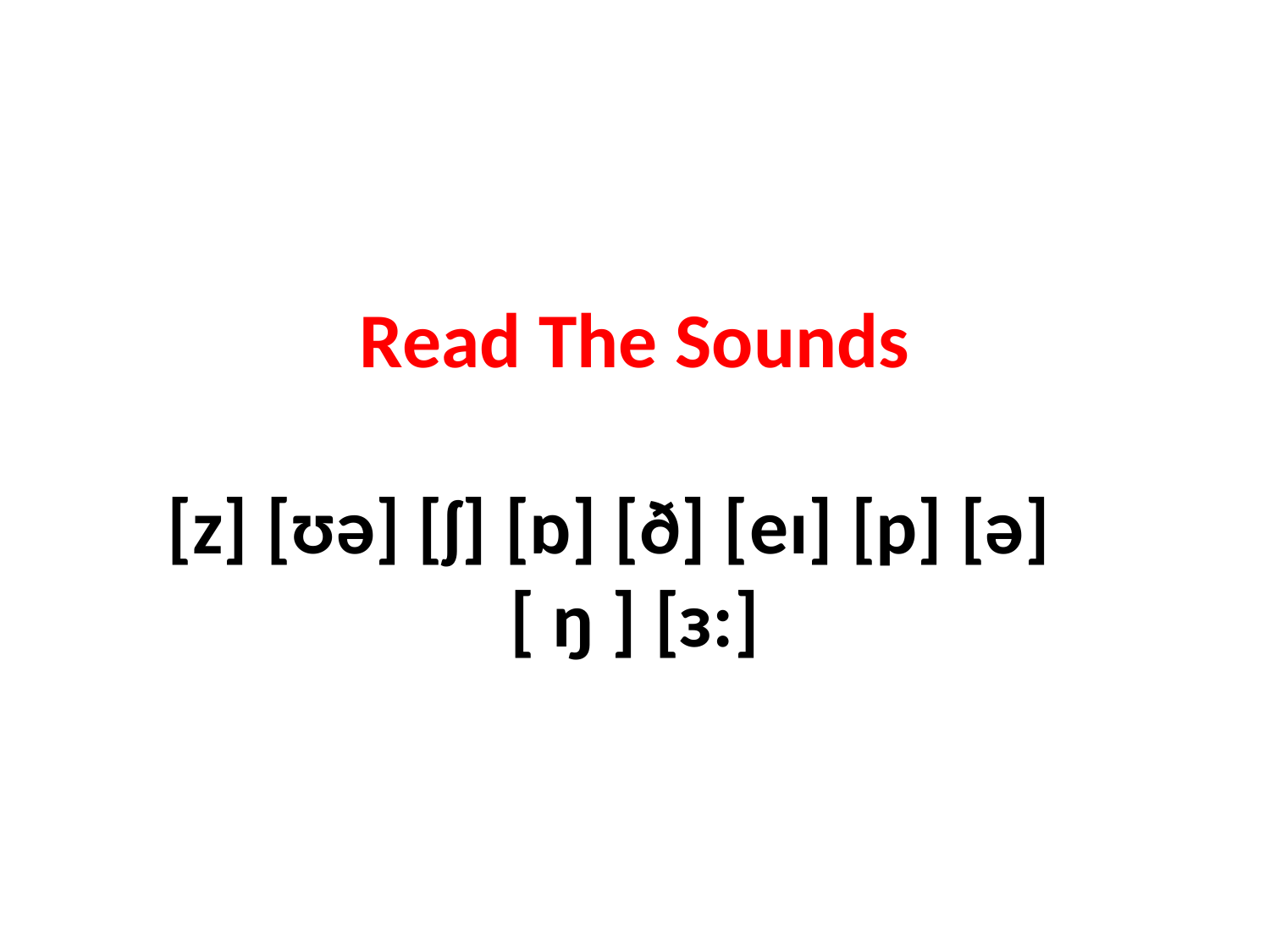

# Read The Sounds   [z] [ʊə] [ʃ] [ɒ] [ð] [eɪ] [p] [ə]   [ ŋ ] [ɜ:]